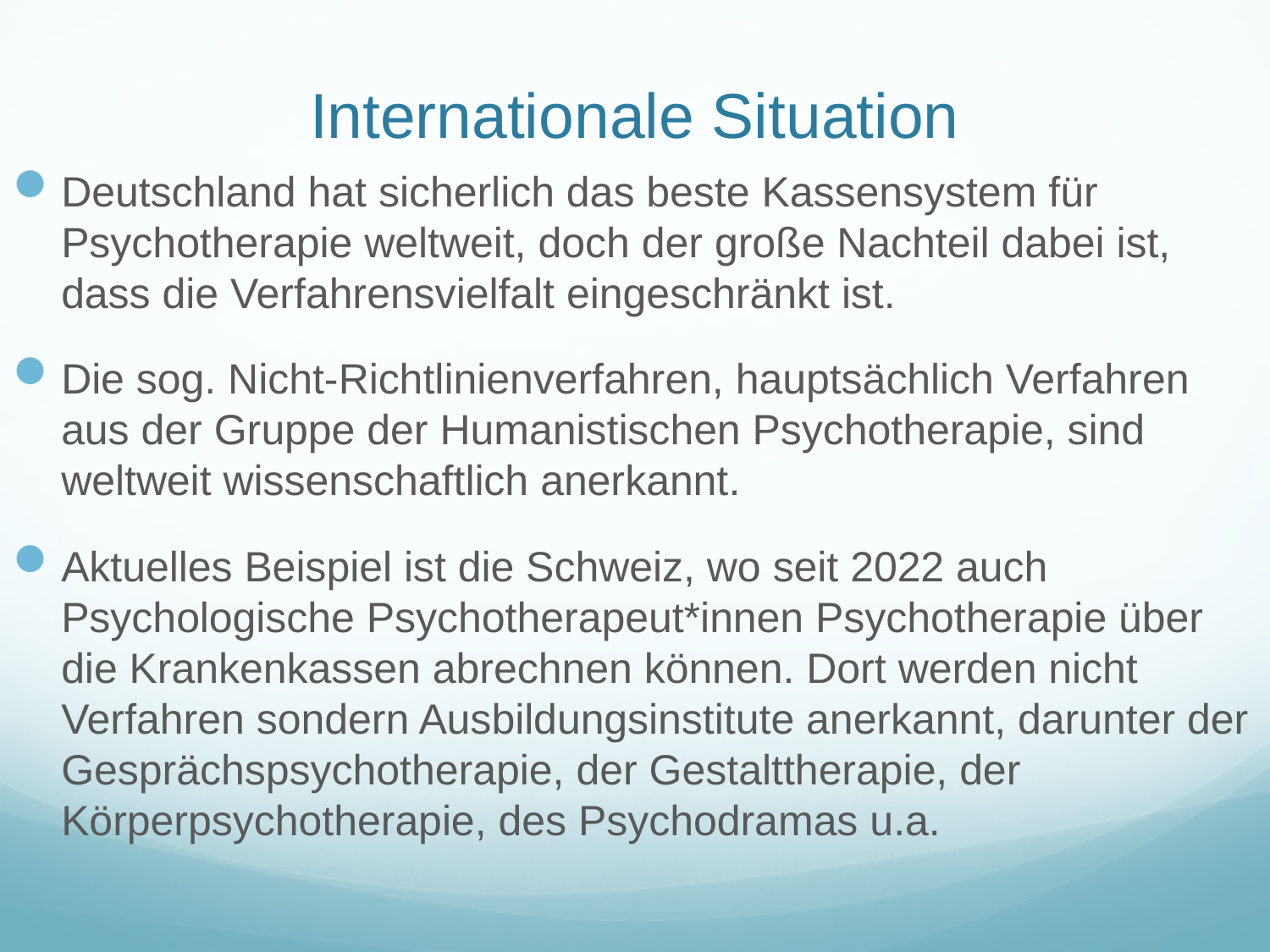

# Internationale Situation
Deutschland hat sicherlich das beste Kassensystem für Psychotherapie weltweit, doch der große Nachteil dabei ist, dass die Verfahrensvielfalt eingeschränkt ist.
Die sog. Nicht-Richtlinienverfahren, hauptsächlich Verfahren aus der Gruppe der Humanistischen Psychotherapie, sind weltweit wissenschaftlich anerkannt.
Aktuelles Beispiel ist die Schweiz, wo seit 2022 auch Psychologische Psychotherapeut*innen Psychotherapie über die Krankenkassen abrechnen können. Dort werden nicht Verfahren sondern Ausbildungsinstitute anerkannt, darunter der Gesprächspsychotherapie, der Gestalttherapie, der Körperpsychotherapie, des Psychodramas u.a.